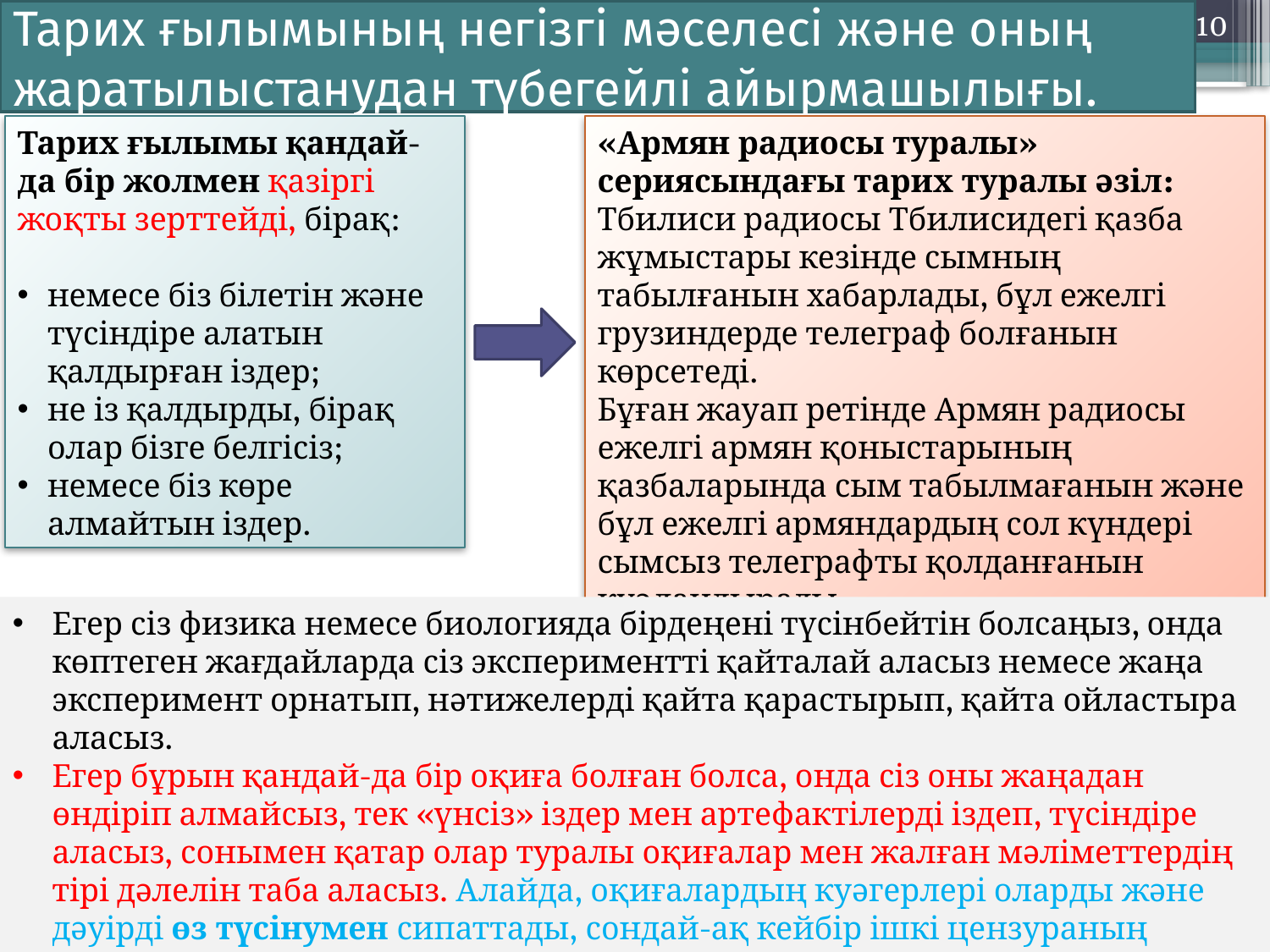

10
# Тарих ғылымының негізгі мәселесі және оның жаратылыстанудан түбегейлі айырмашылығы.
Тарих ғылымы қандай-да бір жолмен қазіргі жоқты зерттейді, бірақ:

немесе біз білетін және түсіндіре алатын қалдырған іздер;
не із қалдырды, бірақ олар бізге белгісіз;
немесе біз көре алмайтын іздер.
«Армян радиосы туралы» сериясындағы тарих туралы әзіл:
Тбилиси радиосы Тбилисидегі қазба жұмыстары кезінде сымның табылғанын хабарлады, бұл ежелгі грузиндерде телеграф болғанын көрсетеді.
Бұған жауап ретінде Армян радиосы ежелгі армян қоныстарының қазбаларында сым табылмағанын және бұл ежелгі армяндардың сол күндері сымсыз телеграфты қолданғанын куәландырады.

Егер сіз физика немесе биологияда бірдеңені түсінбейтін болсаңыз, онда көптеген жағдайларда сіз экспериментті қайталай аласыз немесе жаңа эксперимент орнатып, нәтижелерді қайта қарастырып, қайта ойластыра аласыз.
Егер бұрын қандай-да бір оқиға болған болса, онда сіз оны жаңадан өндіріп алмайсыз, тек «үнсіз» іздер мен артефактілерді іздеп, түсіндіре аласыз, сонымен қатар олар туралы оқиғалар мен жалған мәліметтердің тірі дәлелін таба аласыз. Алайда, оқиғалардың куәгерлері оларды және дәуірді өз түсінумен сипаттады, сондай-ақ кейбір ішкі цензураның әсерінен немесе әдейі жалған, әлеуметтік тапсырысты орындайды.